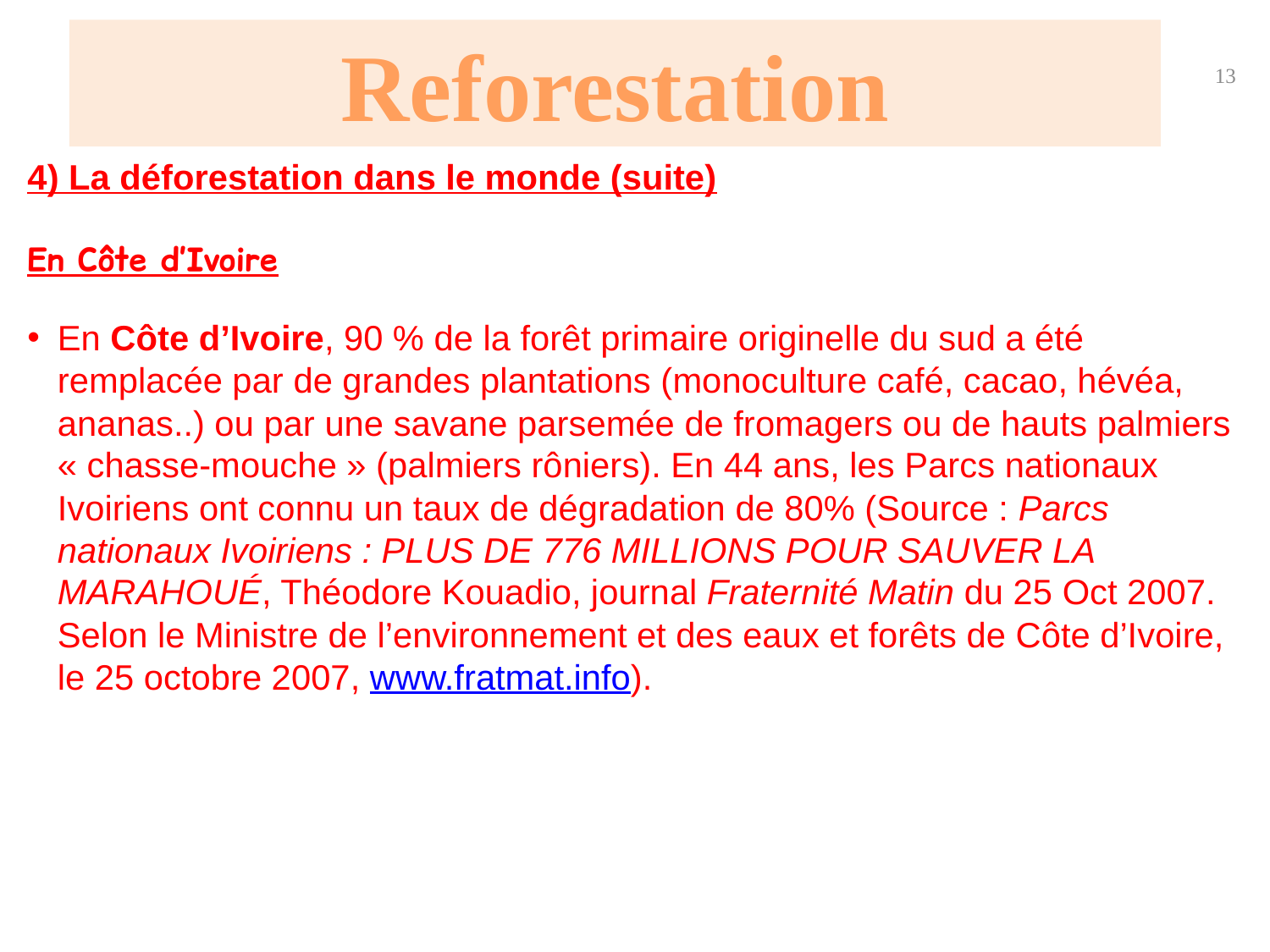

Reforestation
13
4) La déforestation dans le monde (suite)

En Côte d’Ivoire

En Côte d’Ivoire, 90 % de la forêt primaire originelle du sud a été remplacée par de grandes plantations (monoculture café, cacao, hévéa, ananas..) ou par une savane parsemée de fromagers ou de hauts palmiers « chasse-mouche » (palmiers rôniers). En 44 ans, les Parcs nationaux Ivoiriens ont connu un taux de dégradation de 80% (Source : Parcs nationaux Ivoiriens : PLUS DE 776 MILLIONS POUR SAUVER LA MARAHOUÉ, Théodore Kouadio, journal Fraternité Matin du 25 Oct 2007. Selon le Ministre de l’environnement et des eaux et forêts de Côte d’Ivoire, le 25 octobre 2007, www.fratmat.info).